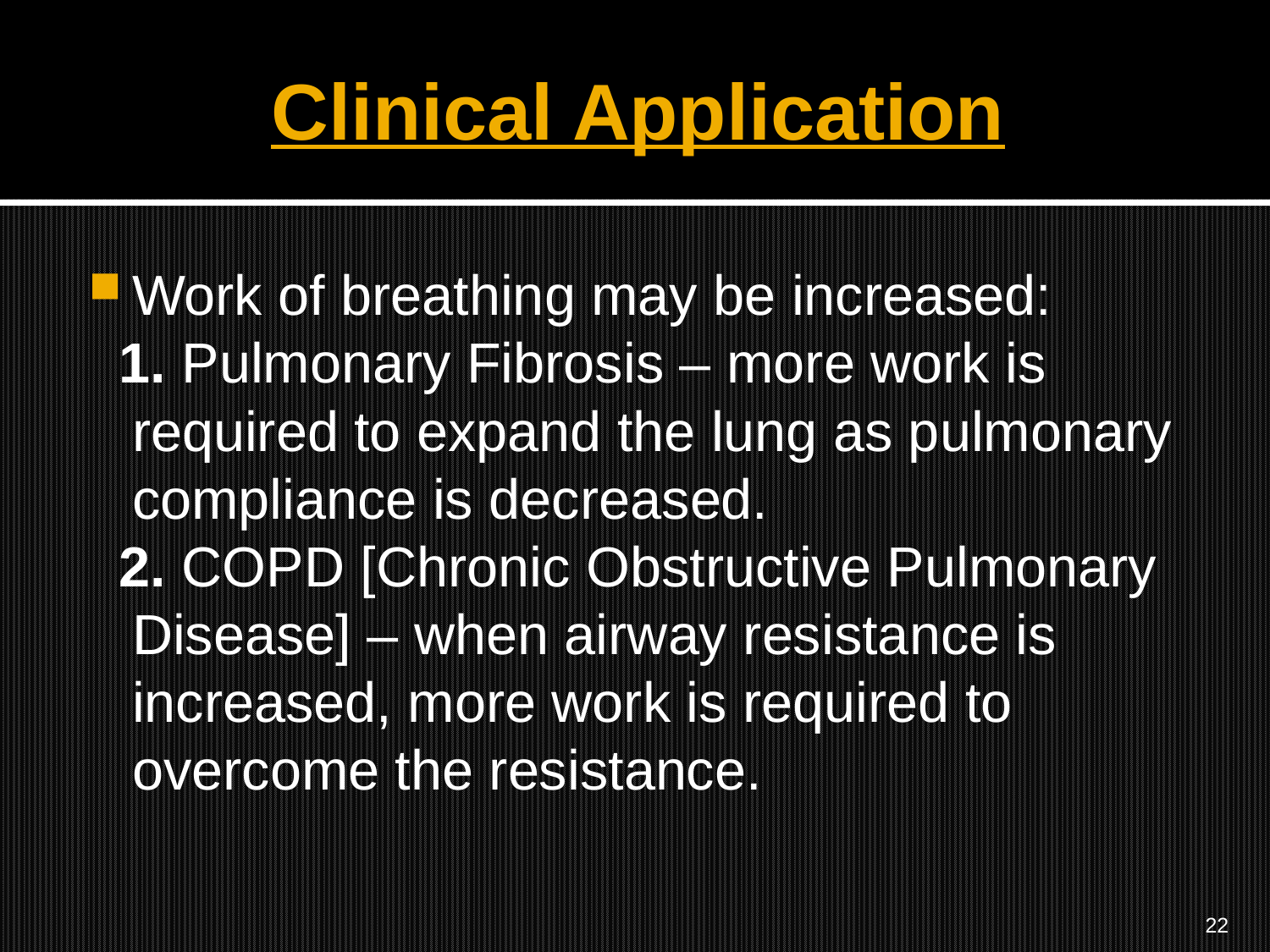

# Clinical Application
Work of breathing may be increased:
  1. Pulmonary Fibrosis – more work is required to expand the lung as pulmonary compliance is decreased.
  2. COPD [Chronic Obstructive Pulmonary Disease] – when airway resistance is increased, more work is required to overcome the resistance.

22